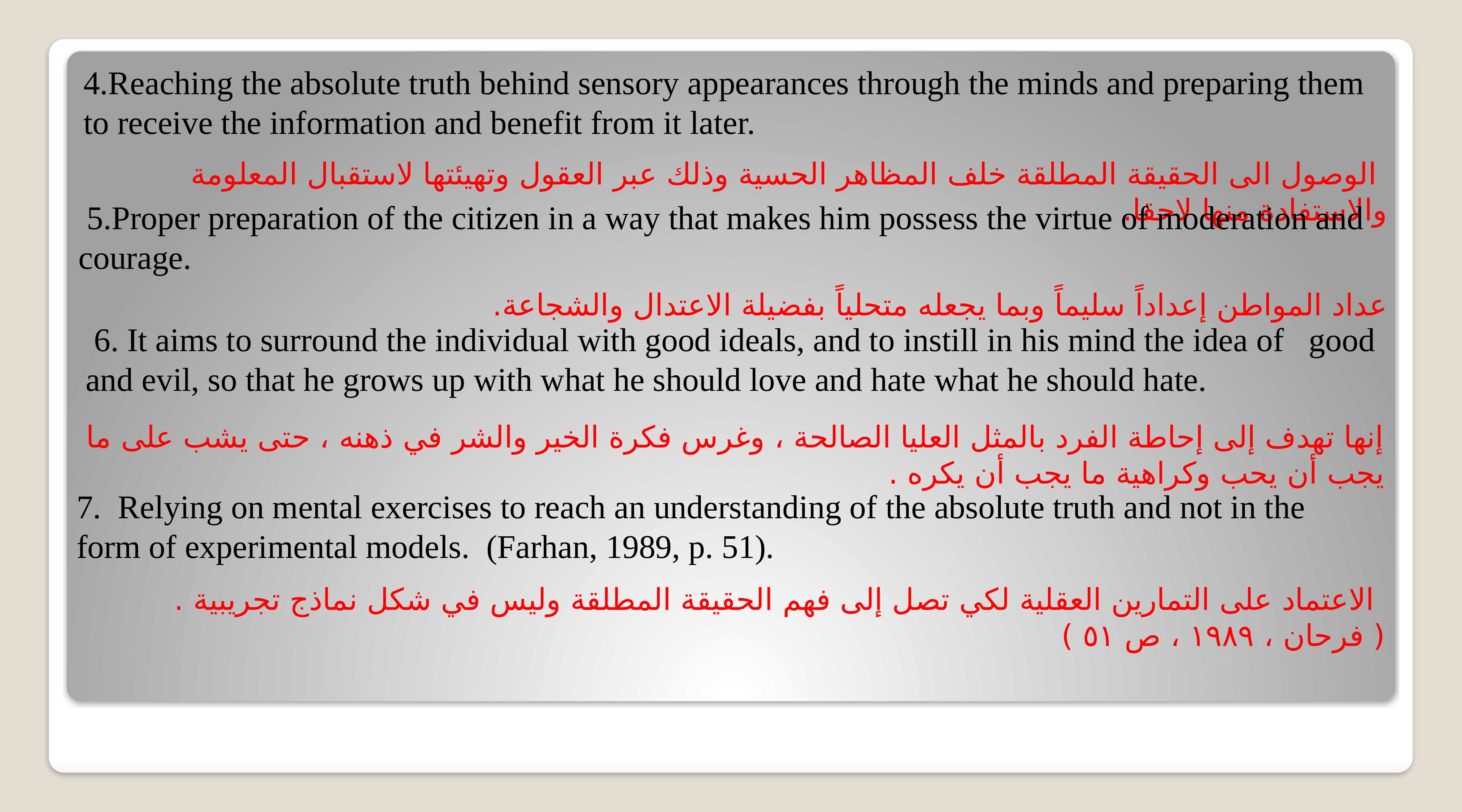

4.Reaching the absolute truth behind sensory appearances through the minds and preparing them to receive the information and benefit from it later.
 الوصول الى الحقيقة المطلقة خلف المظاهر الحسية وذلك عبر العقول وتهيئتها لاستقبال المعلومة والاستفادة منها لاحقا.
 5.Proper preparation of the citizen in a way that makes him possess the virtue of moderation and courage.
عداد المواطن إعداداً سليماً وبما يجعله متحلياً بفضيلة الاعتدال والشجاعة.
 6. It aims to surround the individual with good ideals, and to instill in his mind the idea of   good and evil, so that he grows up with what he should love and hate what he should hate.
إنها تهدف إلى إحاطة الفرد بالمثل العليا الصالحة ، وغرس فكرة الخير والشر في ذهنه ، حتى يشب على ما يجب أن يحب وكراهية ما يجب أن يكره .
7.  Relying on mental exercises to reach an understanding of the absolute truth and not in the form of experimental models.  (Farhan, 1989, p. 51).
 الاعتماد على التمارين العقلية لكي تصل إلى فهم الحقيقة المطلقة وليس في شكل نماذج تجريبية . ( فرحان ، ۱۹۸۹ ، ص ٥١ )